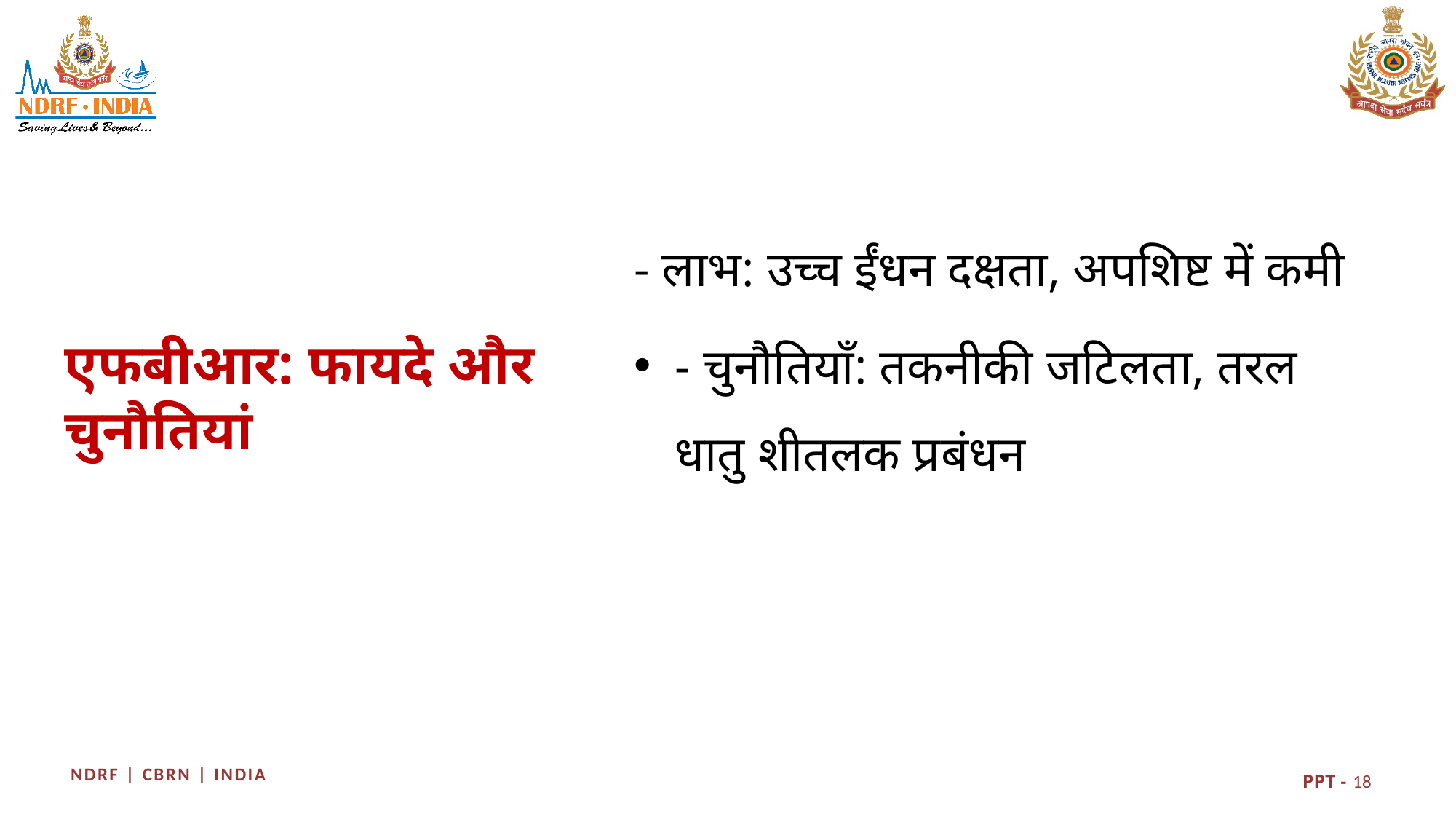

- लाभ: उच्च ईंधन दक्षता, अपशिष्ट में कमी
- चुनौतियाँ: तकनीकी जटिलता, तरल धातु शीतलक प्रबंधन
एफबीआर: फायदे और चुनौतियां
18